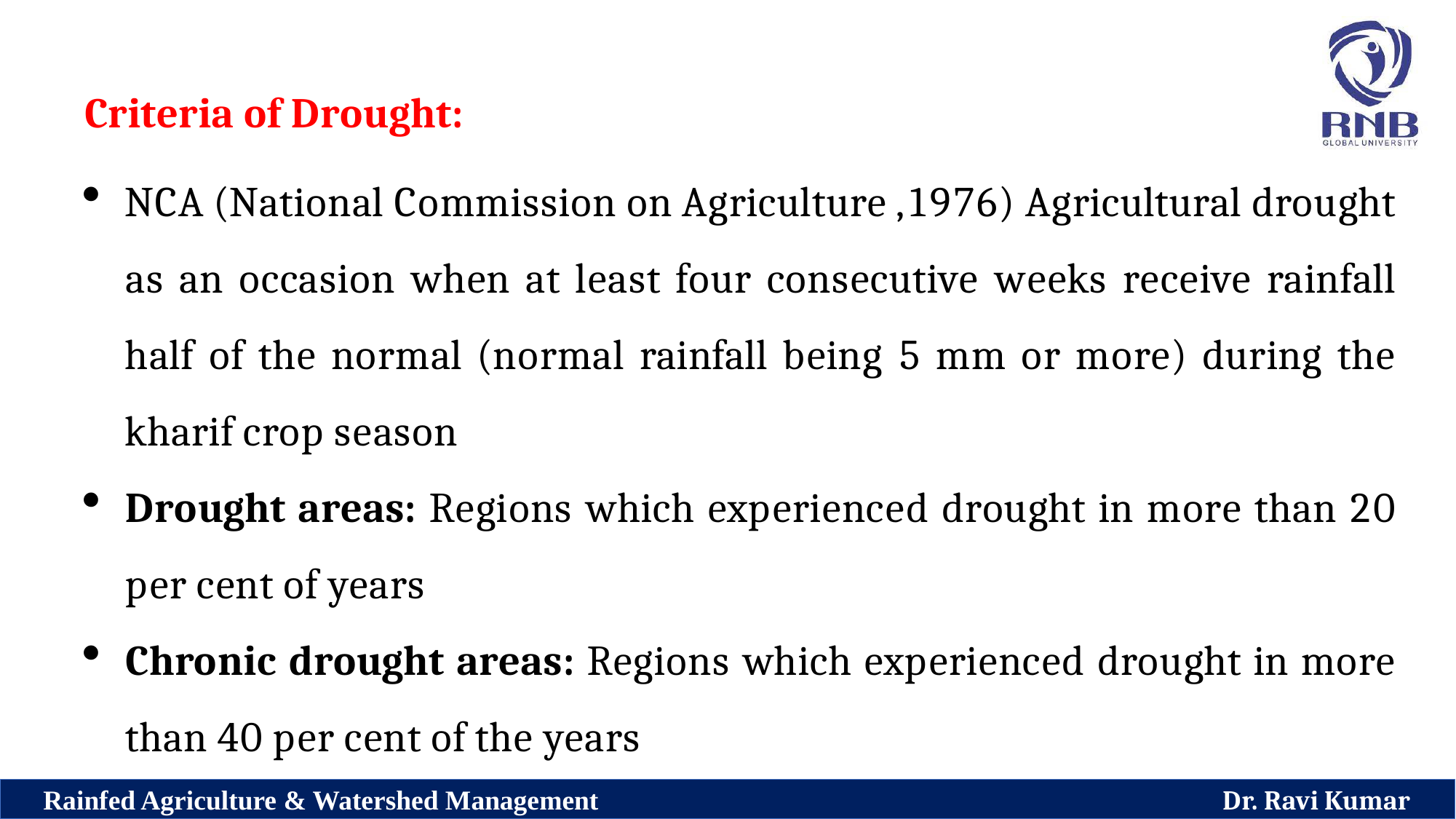

Criteria of Drought:
NCA (National Commission on Agriculture ,1976) Agricultural drought as an occasion when at least four consecutive weeks receive rainfall half of the normal (normal rainfall being 5 mm or more) during the kharif crop season
Drought areas: Regions which experienced drought in more than 20 per cent of years
Chronic drought areas: Regions which experienced drought in more than 40 per cent of the years